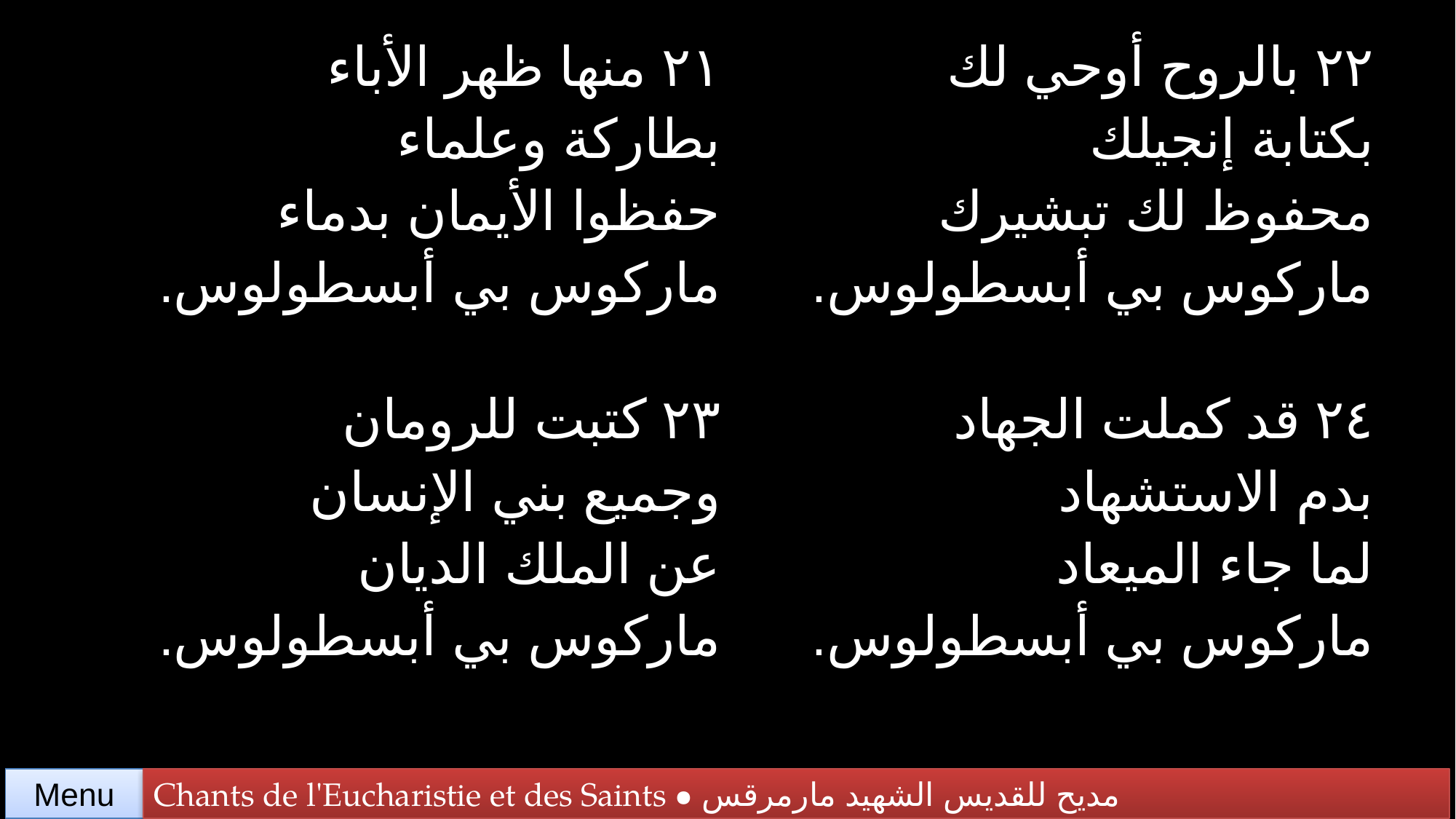

| ٢١ منها ظهر الأباء بطاركة وعلماء حفظوا الأيمان بدماء ماركوس بي أبسطولوس. | ٢٢ بالروح أوحي لك بكتابة إنجيلك محفوظ لك تبشيرك ماركوس بي أبسطولوس. |
| --- | --- |
| ٢٣ كتبت للرومان وجميع بني الإنسان عن الملك الديان ماركوس بي أبسطولوس. | ٢٤ قد كملت الجهاد بدم الاستشهاد لما جاء الميعاد ماركوس بي أبسطولوس. |

Chants de l'Eucharistie et des Saints • مديح للقديس الشهيد مارمرقس
Menu